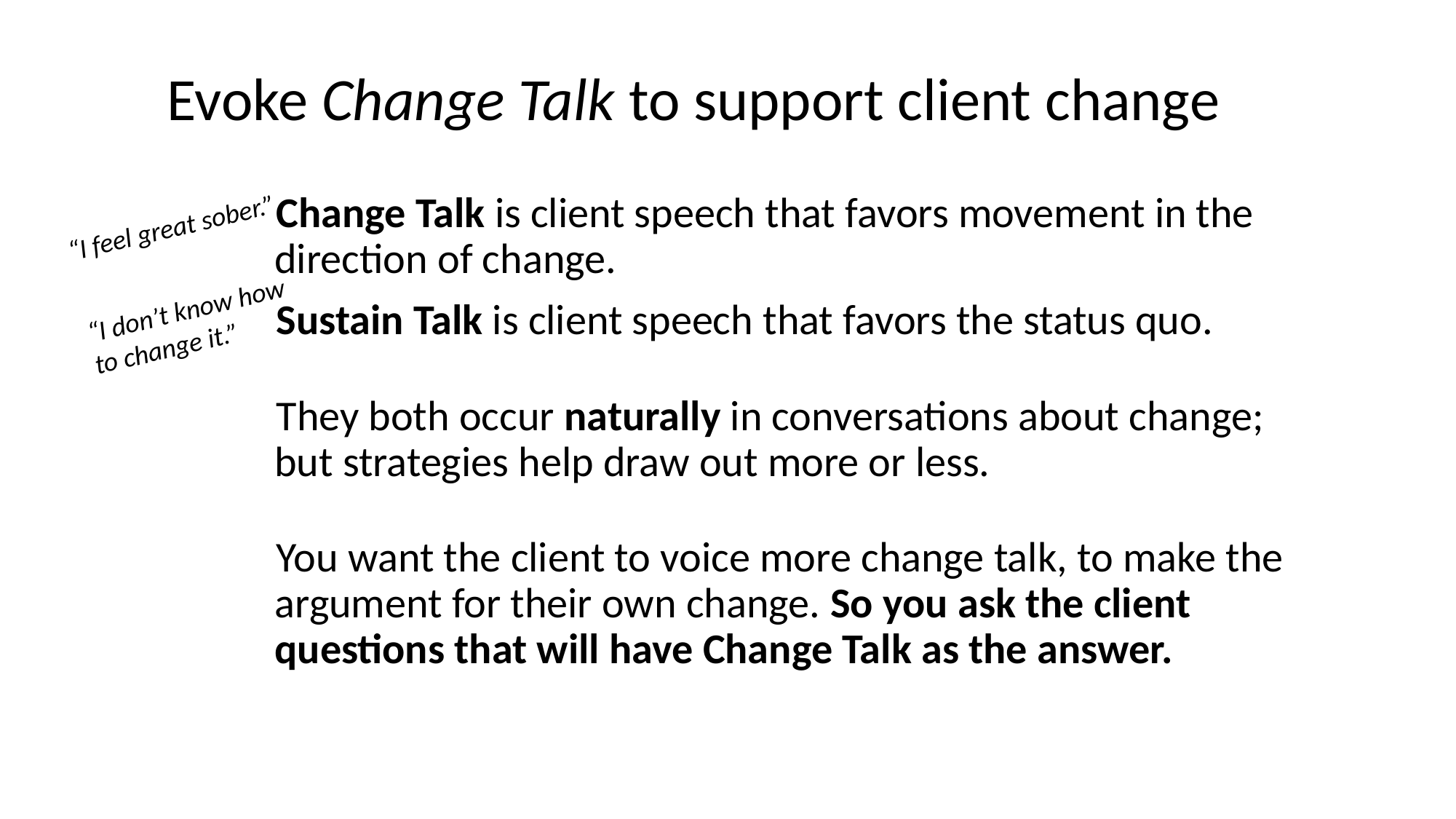

# Evoke Change Talk to support client change
   Change Talk is client speech that favors movement in the direction of change.
   Sustain Talk is client speech that favors the status quo.

   They both occur naturally in conversations about change; but strategies help draw out more or less.

   You want the client to voice more change talk, to make the argument for their own change. So you ask the client questions that will have Change Talk as the answer.
“I feel great sober.”
“I don’t know how to change it.”